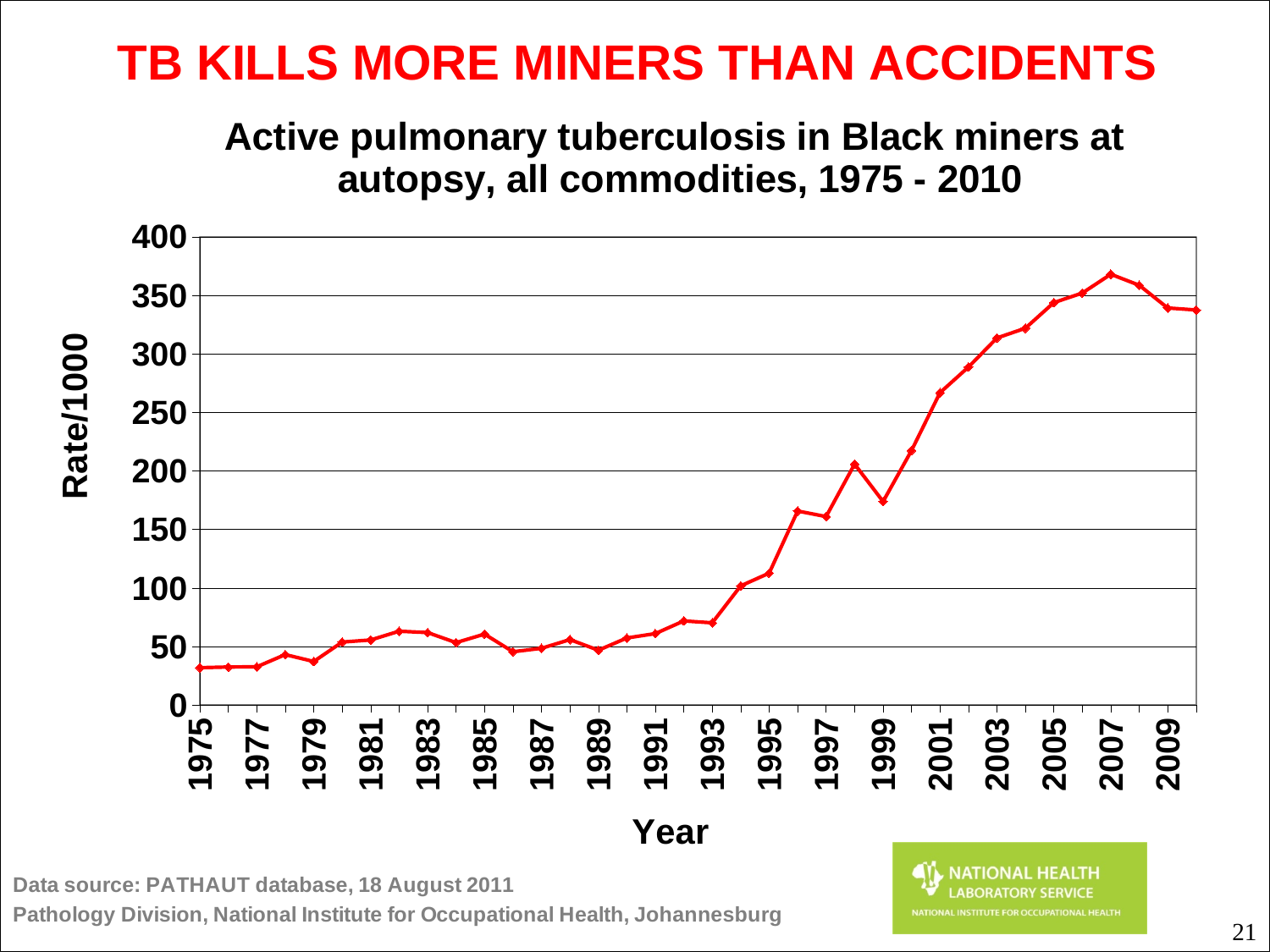

### Chart

| Category | PTB/1000 |
|---|---|
| 1975 | 31.963470319634702 |
| 1976 | 32.54817987152036 |
| 1977 | 32.7520204168439 |
| 1978 | 43.20712694877557 |
| 1979 | 37.299338999056324 |
| 1980 | 53.89221556886228 |
| 1981 | 55.681303757356 |
| 1982 | 63.14878892733564 |
| 1983 | 62.02290076335881 |
| 1984 | 53.40793489318413 |
| 1985 | 60.65934065934009 |
| 1986 | 45.602605863192174 |
| 1987 | 48.573631457208435 |
| 1988 | 55.996822875297845 |
| 1989 | 46.96132596685111 |
| 1990 | 57.39617358842744 |
| 1991 | 61.10074626865672 |
| 1992 | 71.9269994632314 |
| 1993 | 70.3166935050993 |
| 1994 | 101.89982728842833 |
| 1995 | 112.7208480565358 |
| 1996 | 165.79634464751967 |
| 1997 | 161.04363472784254 |
| 1998 | 205.86747597369867 |
| 1999 | 173.91304347826085 |
| 2000 | 217.46384872080012 |
| 2001 | 266.863905325444 |
| 2002 | 288.7828162291169 |
| 2003 | 313.59791802211805 |
| 2004 | 321.9034289713086 |
| 2005 | 343.79905808477224 |
| 2006 | 351.931330472096 |
| 2007 | 368.006993006992 |
| 2008 | 358.6497890295405 |
| 2009 | 339.191564147627 |
| 2010 | 337.5 |
21